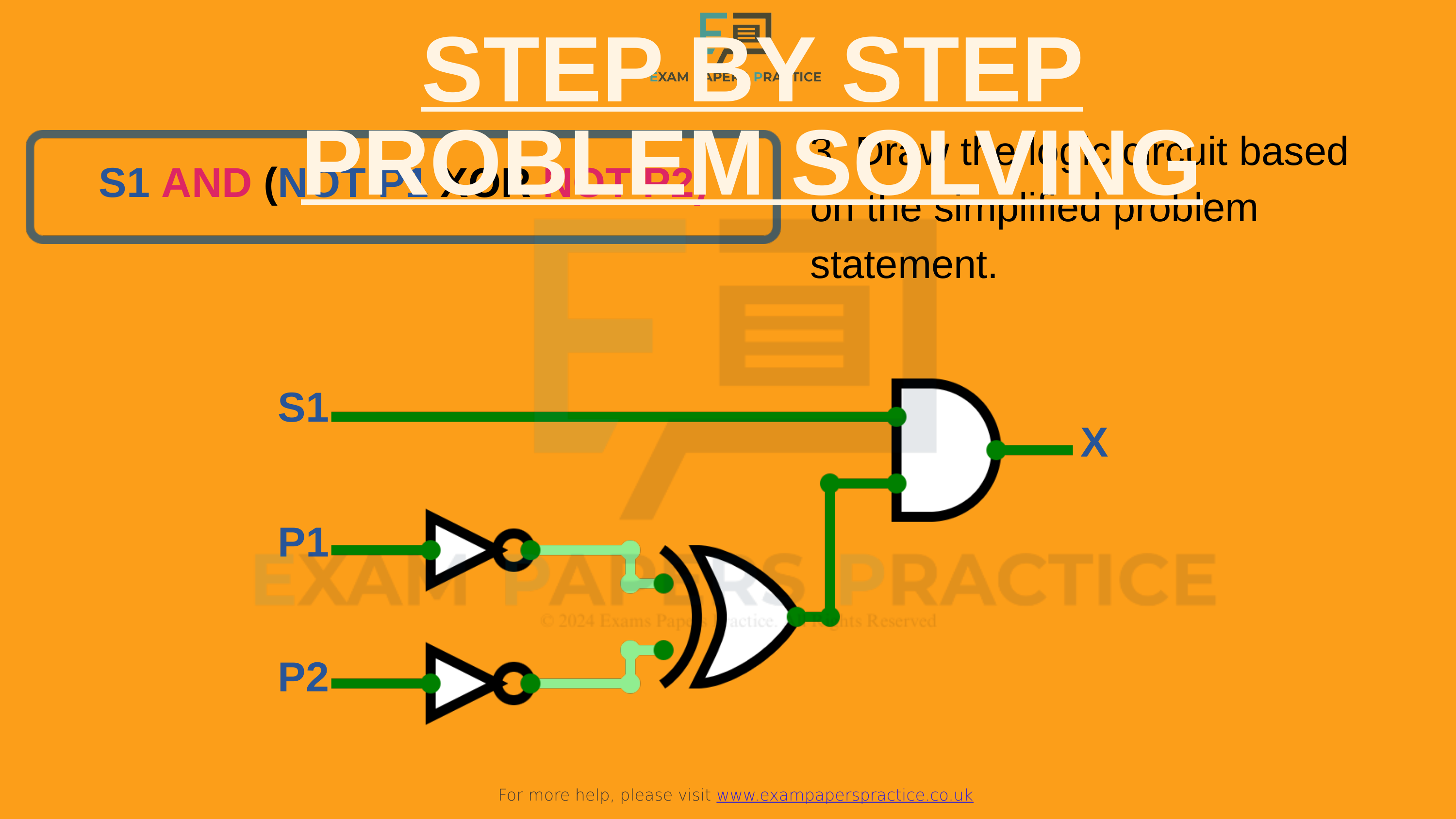

For more help, please visit www.exampaperspractice.co.uk
STEP BY STEP PROBLEM SOLVING
3. Draw the logic circuit based on the simplified problem statement.

S1 AND (NOT P1 XOR NOT P2)

S1
X
P1
P2